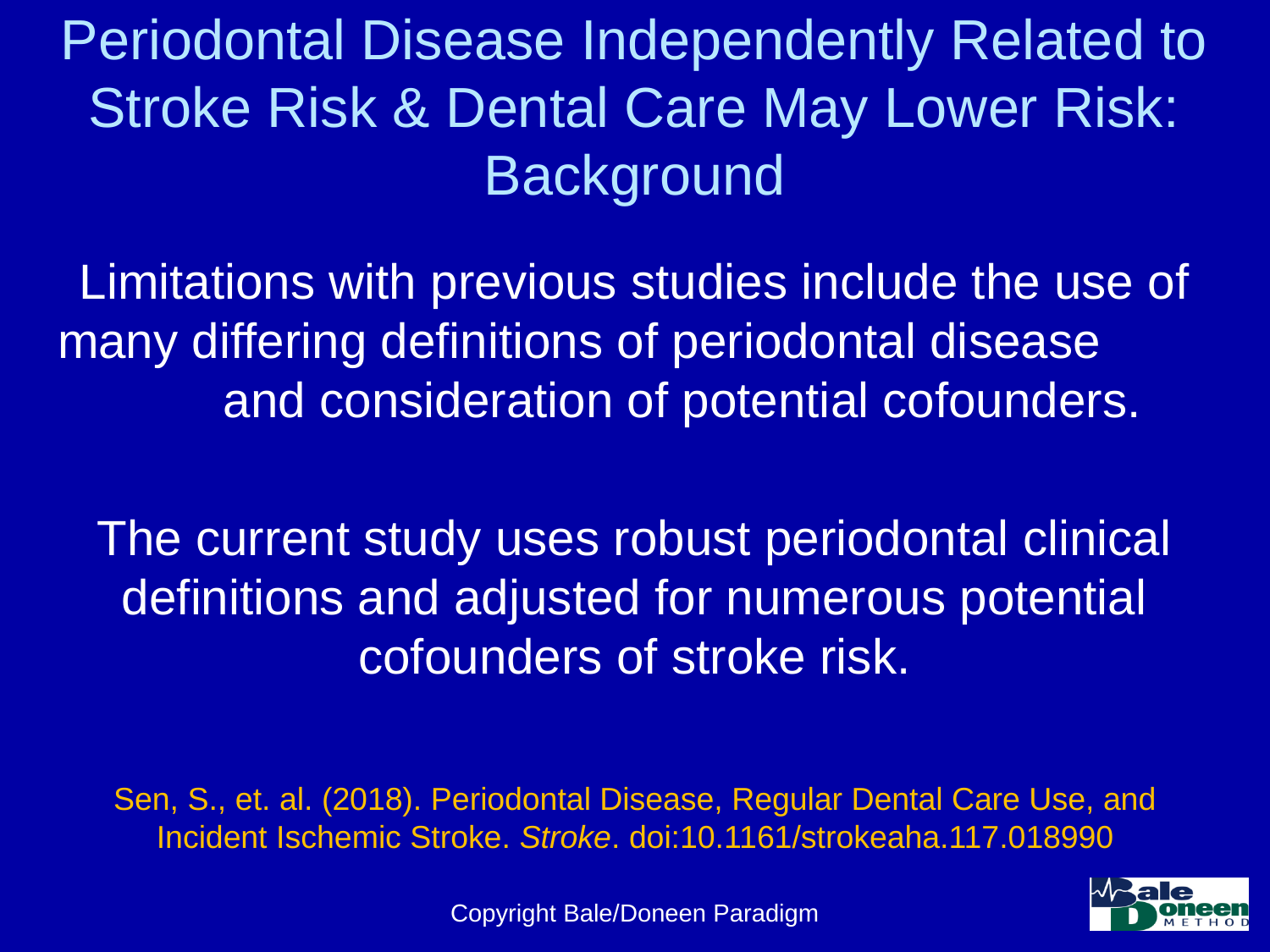

# Periodontal Disease Independently Related to Stroke Risk & Dental Care May Lower Risk: Background
Limitations with previous studies include the use of many differing definitions of periodontal disease                and consideration of potential cofounders.

The current study uses robust periodontal clinical definitions and adjusted for numerous potential cofounders of stroke risk.

Sen, S., et. al. (2018). Periodontal Disease, Regular Dental Care Use, and Incident Ischemic Stroke. Stroke. doi:10.1161/strokeaha.117.018990

Copyright Bale/Doneen Paradigm